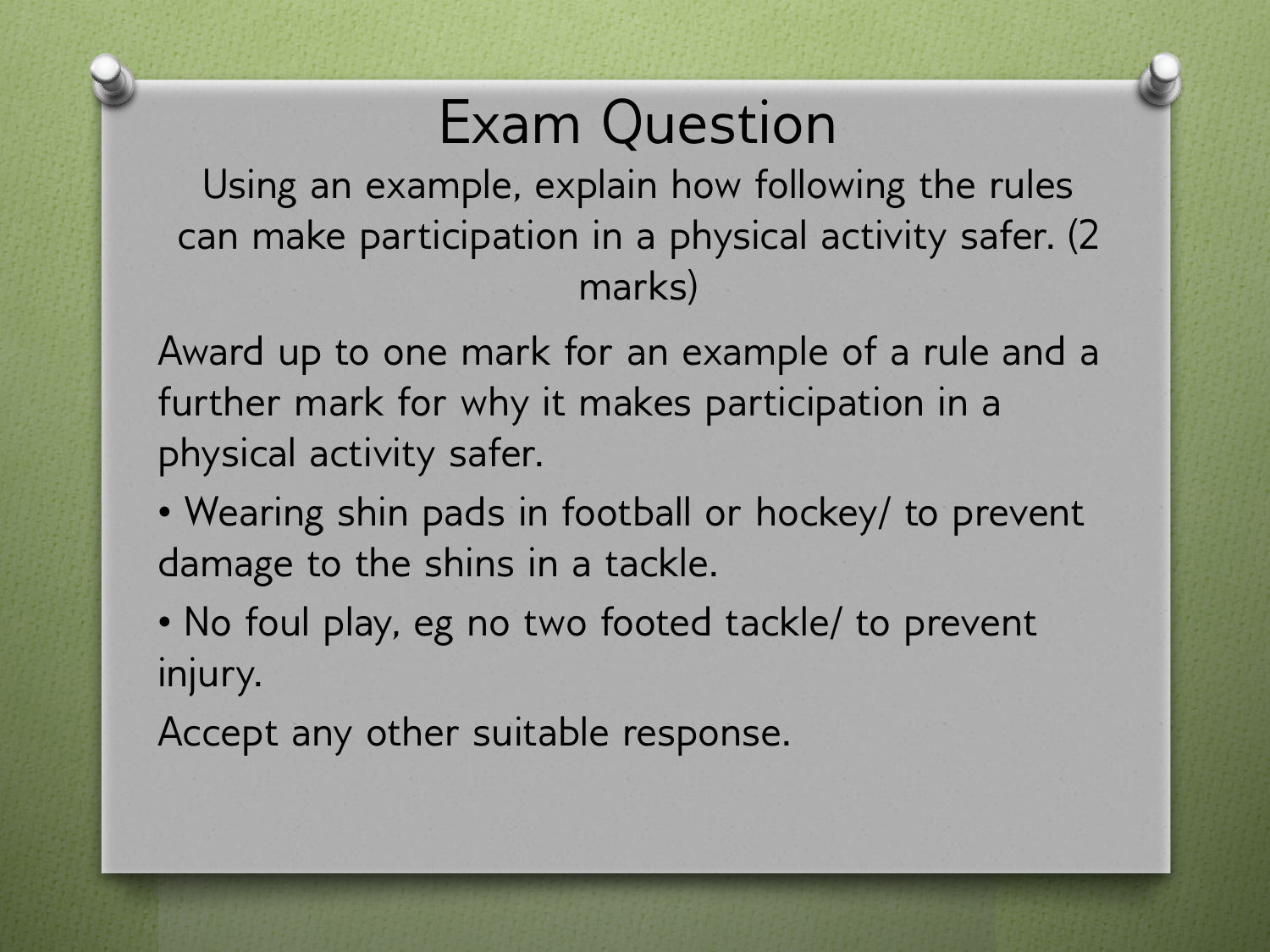

# Exam Question Using an example, explain how following the rules can make participation in a physical activity safer. (2 marks)
Award up to one mark for an example of a rule and a further mark for why it makes participation in a physical activity safer.
• Wearing shin pads in football or hockey/ to prevent damage to the shins in a tackle.
• No foul play, eg no two footed tackle/ to prevent injury.
Accept any other suitable response.